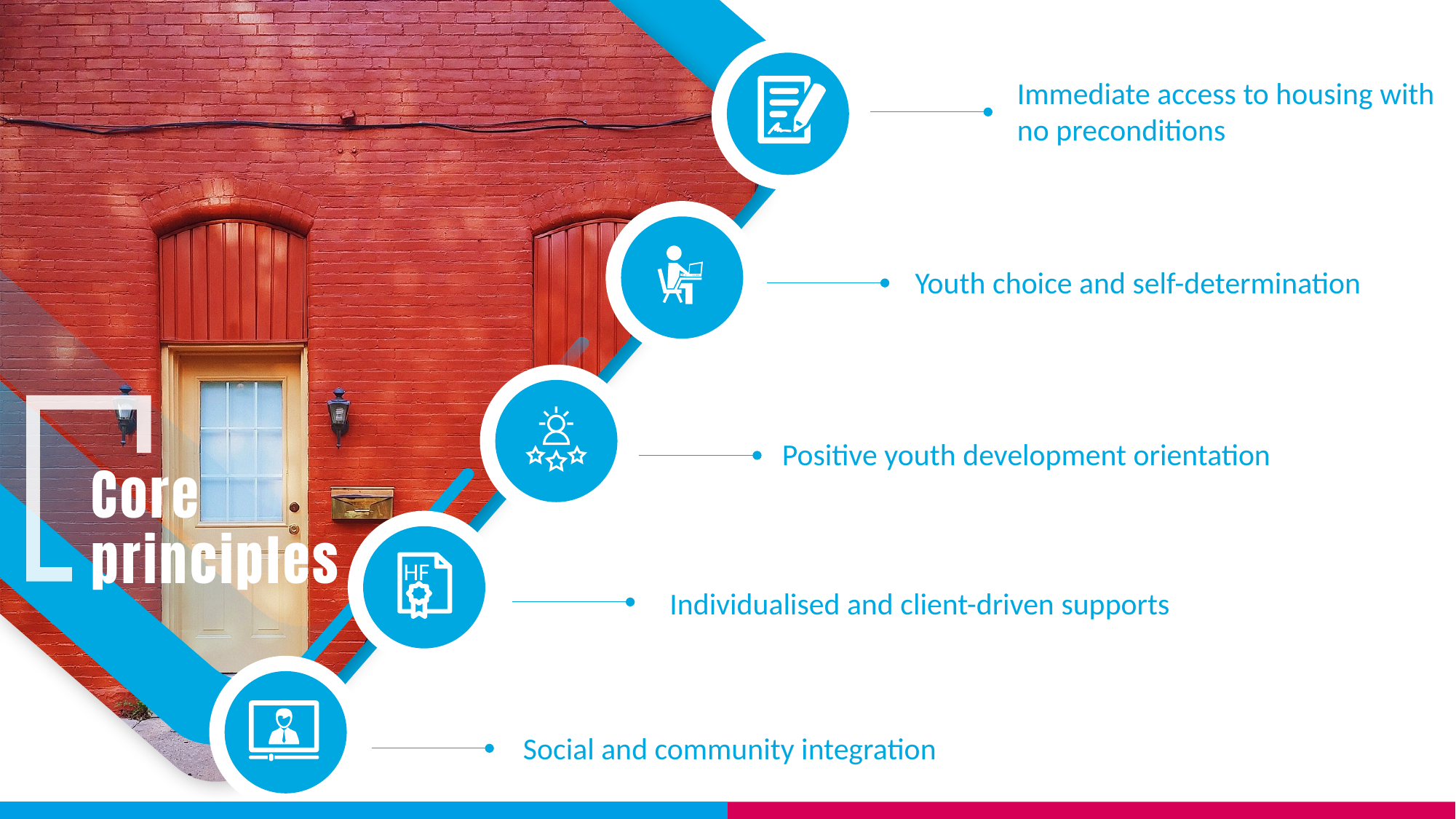

Immediate access to housing with no preconditions

Youth choice and self-determination

Core
principles
Positive youth development orientation

HF

Individualised and client-driven supports

Social and community integration